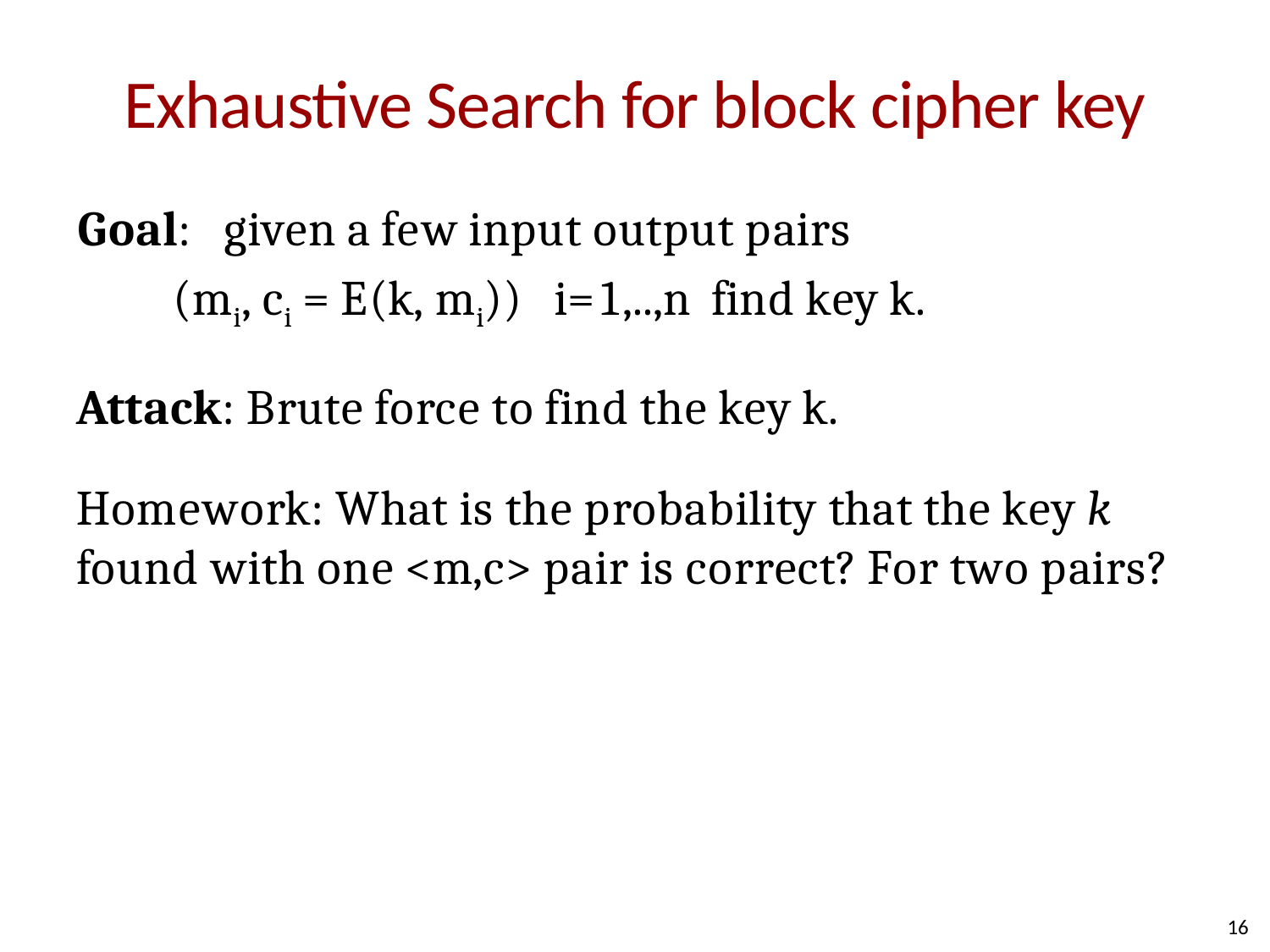

# Exhaustive Search for block cipher key
Goal:   given a few input output pairs
         (mi, ci = E(k, mi))   i=1,..,n	find key k.
Attack: Brute force to find the key k.
Homework: What is the probability that the key k found with one <m,c> pair is correct? For two pairs?
16